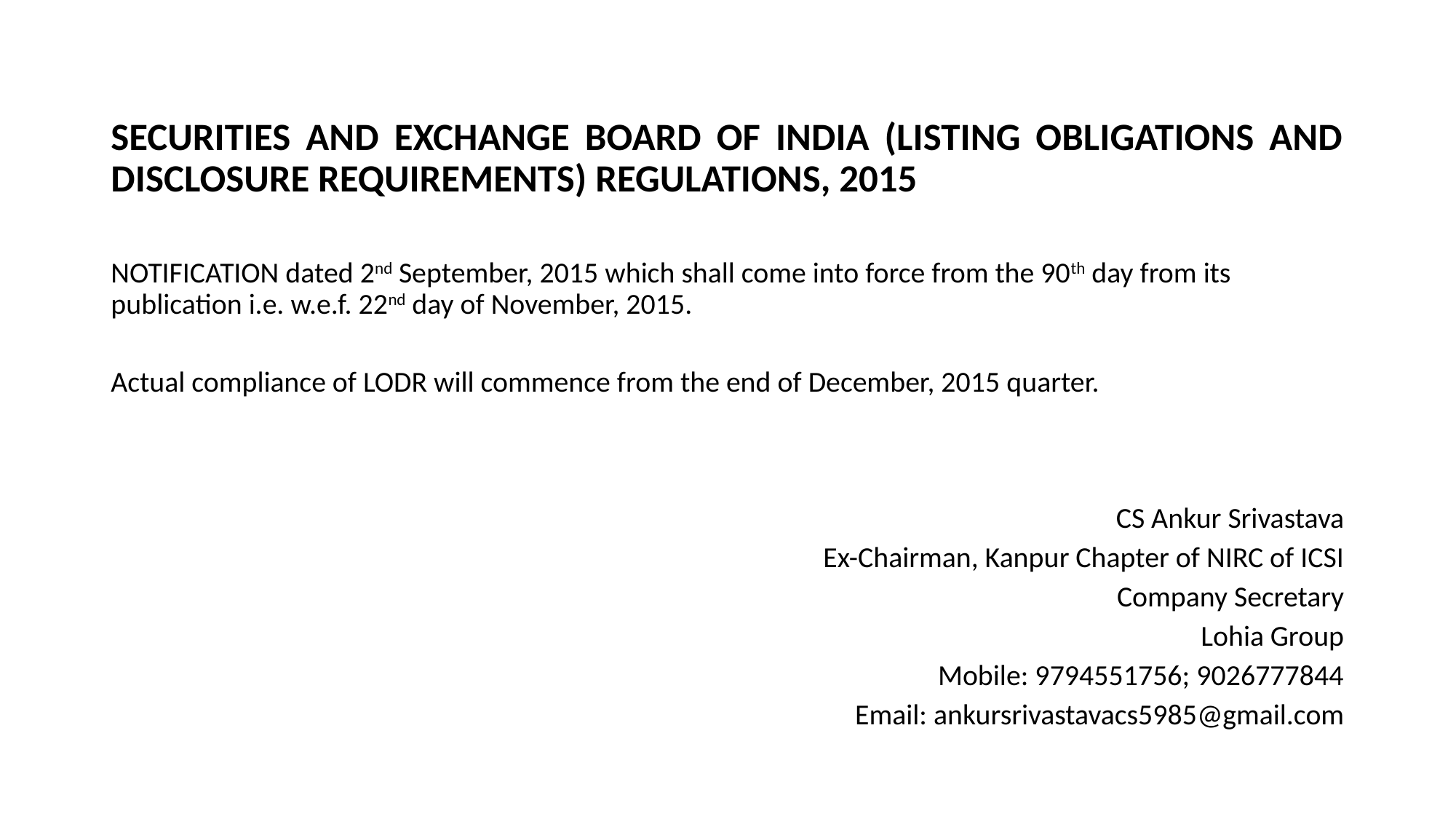

SECURITIES AND EXCHANGE BOARD OF INDIA (LISTING OBLIGATIONS AND DISCLOSURE REQUIREMENTS) REGULATIONS, 2015

NOTIFICATION dated 2nd September, 2015 which shall come into force from the 90th day from its publication i.e. w.e.f. 22nd day of November, 2015.

Actual compliance of LODR will commence from the end of December, 2015 quarter.

CS Ankur Srivastava
Ex-Chairman, Kanpur Chapter of NIRC of ICSI
Company Secretary
Lohia Group
Mobile: 9794551756; 9026777844
Email: ankursrivastavacs5985@gmail.com